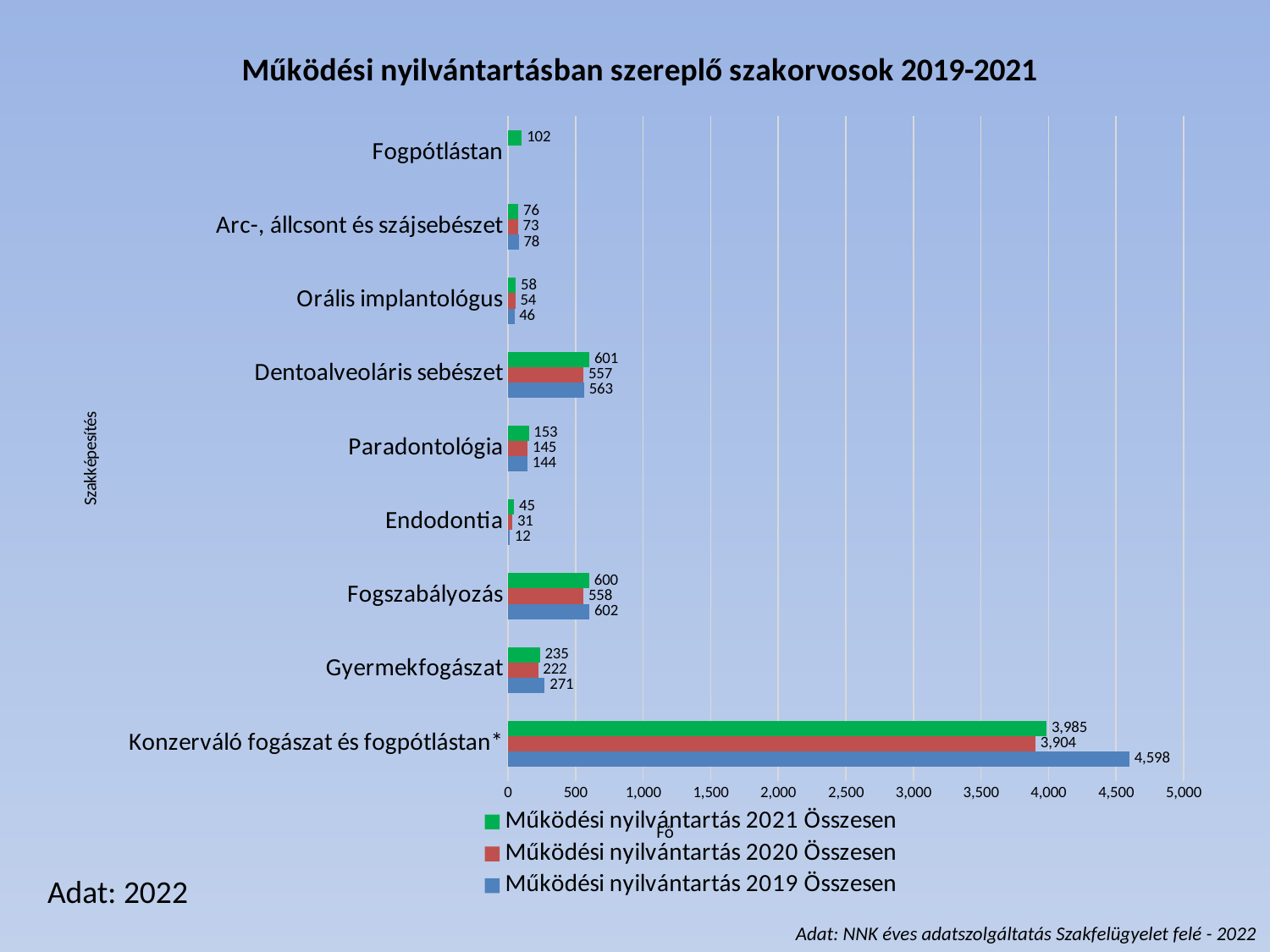

### Chart: Működési nyilvántartásban szereplő szakorvosok 2019-2021

| Category | Működési nyilvántartás 2019 Összesen | Működési nyilvántartás 2020 Összesen | Működési nyilvántartás 2021 Összesen |
|---|---|---|---|
| Konzerváló fogászat és fogpótlástan* | 4598.0 | 3904.0 | 3985.0 |
| Gyermekfogászat | 271.0 | 222.0 | 235.0 |
| Fogszabályozás | 602.0 | 558.0 | 600.0 |
| Endodontia | 12.0 | 31.0 | 45.0 |
| Paradontológia | 144.0 | 145.0 | 153.0 |
| Dentoalveoláris sebészet | 563.0 | 557.0 | 601.0 |
| Orális implantológus | 46.0 | 54.0 | 58.0 |
| Arc-, állcsont és szájsebészet | 78.0 | 73.0 | 76.0 |
| Fogpótlástan | None | None | 102.0 |
Adat: 2022
Adat: NNK éves adatszolgáltatás Szakfelügyelet felé - 2022